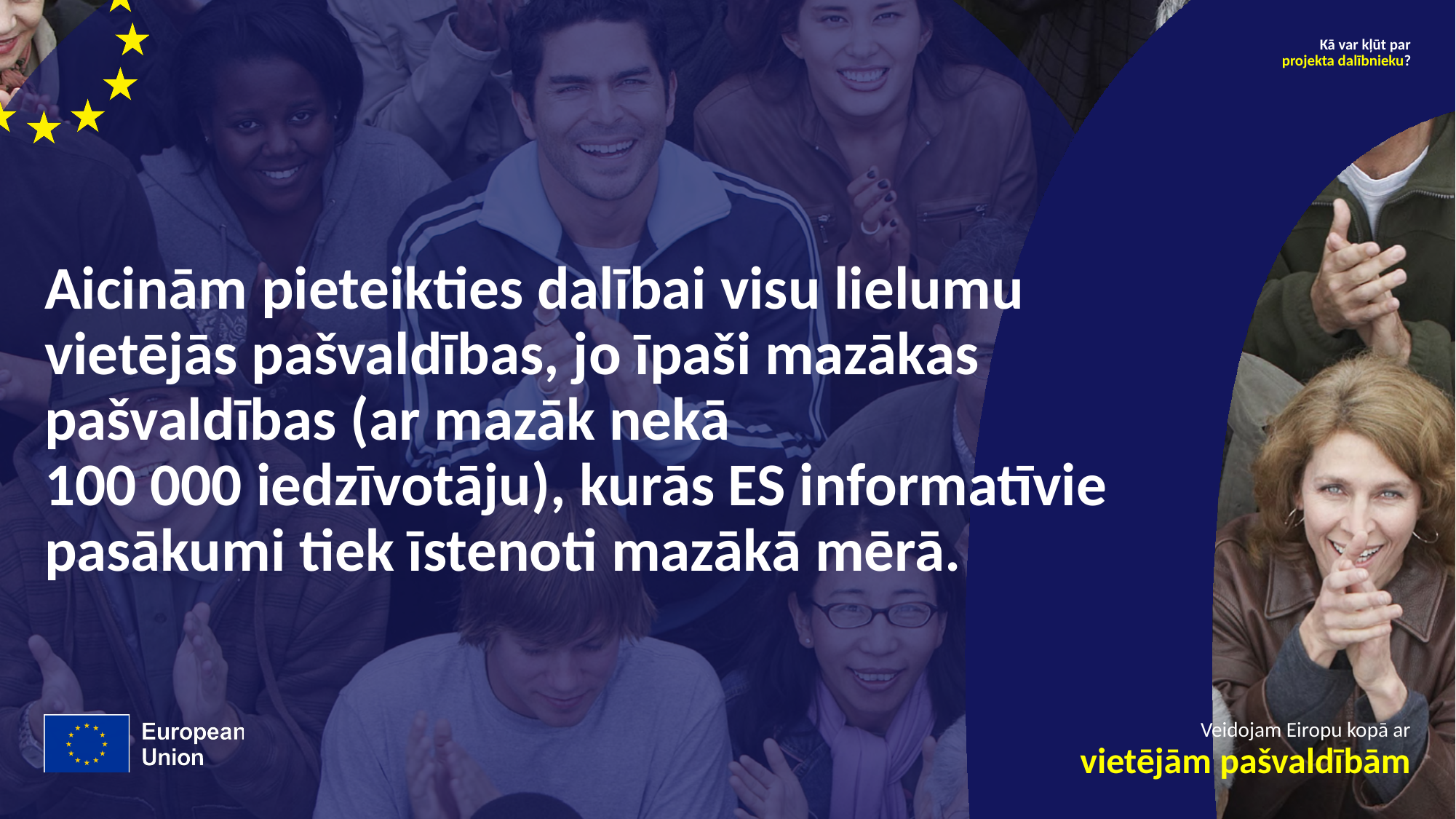

Kā var kļūt par
projekta dalībnieku?
# Aicinām pieteikties dalībai visu lielumu vietējās pašvaldības, jo īpaši mazākas pašvaldības (ar mazāk nekā 100 000 iedzīvotāju), kurās ES informatīvie pasākumi tiek īstenoti mazākā mērā.
Veidojam Eiropu kopā ar
vietējām pašvaldībām